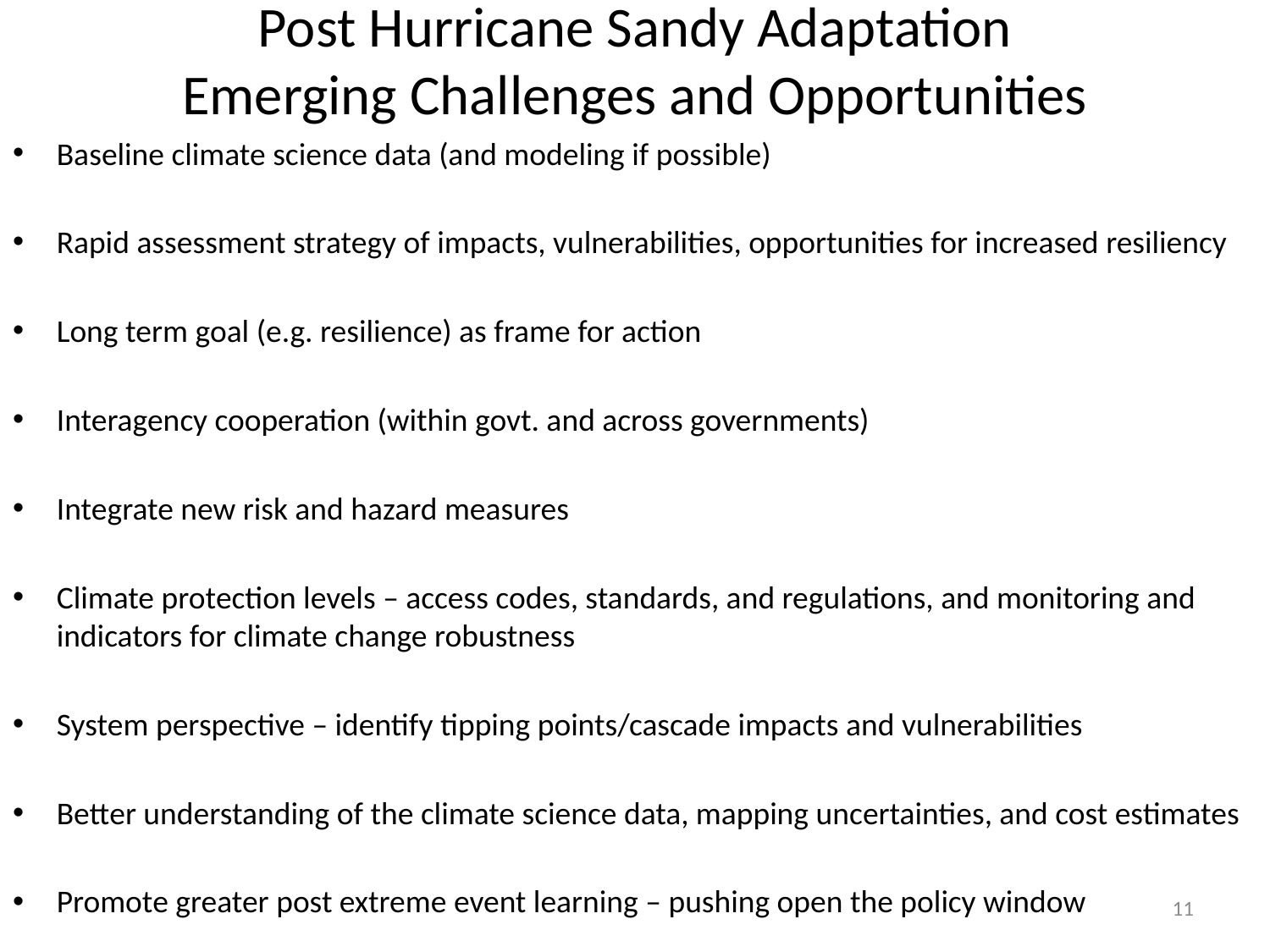

# Post Hurricane Sandy Adaptation Emerging Challenges and Opportunities
Baseline climate science data (and modeling if possible)

Rapid assessment strategy of impacts, vulnerabilities, opportunities for increased resiliency

Long term goal (e.g. resilience) as frame for action

Interagency cooperation (within govt. and across governments)

Integrate new risk and hazard measures

Climate protection levels – access codes, standards, and regulations, and monitoring and indicators for climate change robustness

System perspective – identify tipping points/cascade impacts and vulnerabilities

Better understanding of the climate science data, mapping uncertainties, and cost estimates

Promote greater post extreme event learning – pushing open the policy window

11